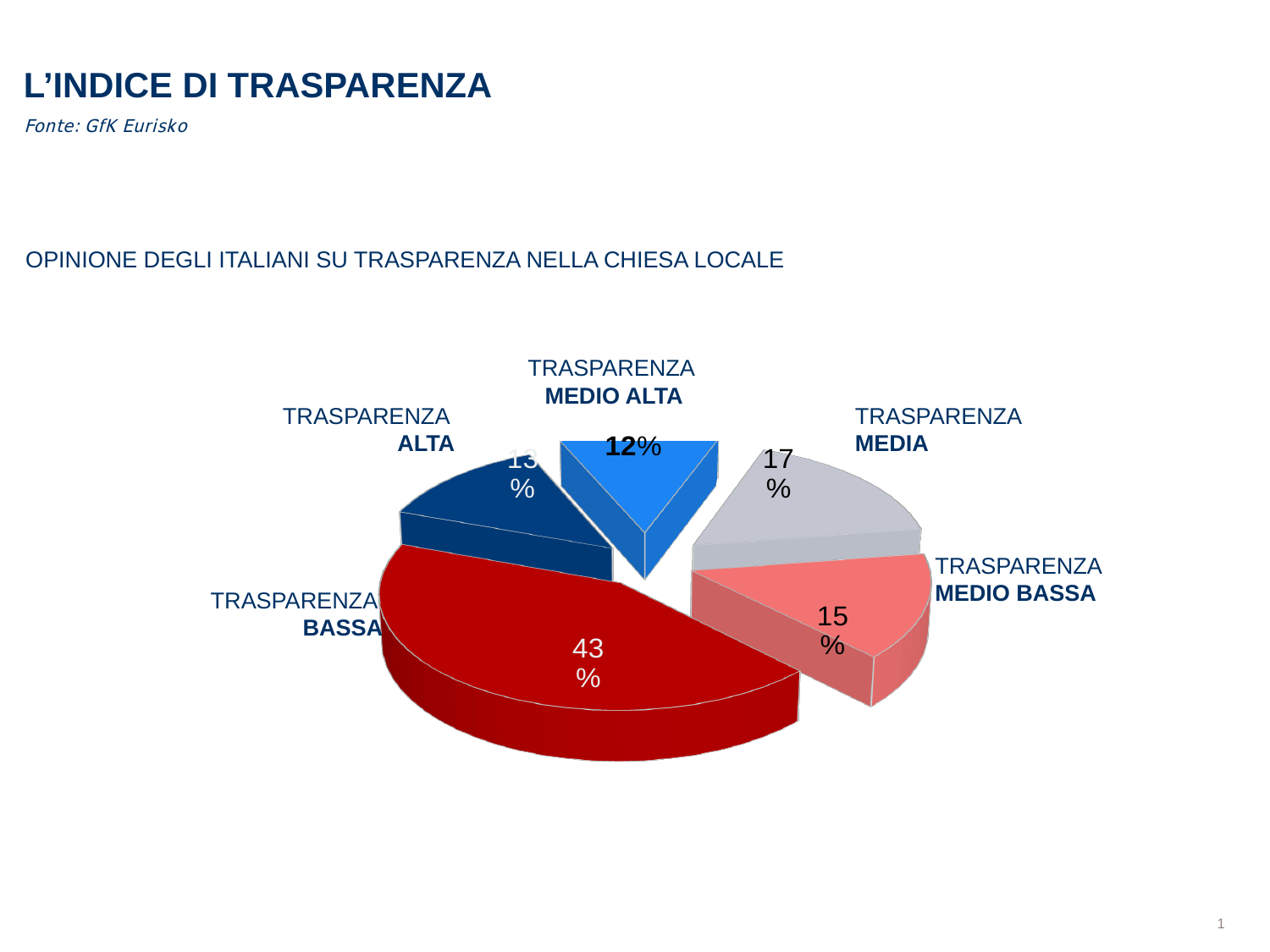

# L’INDICE DI TRASPARENZA
Fonte: GfK Eurisko
OPINIONE DEGLI ITALIANI SU TRASPARENZA NELLA CHIESA LOCALE
TRASPARENZA
MEDIO ALTA
TRASPARENZA
ALTA
TRASPARENZA
MEDIA

[unsupported chart]

TRASPARENZA
MEDIO BASSA
TRASPARENZA
BASSA